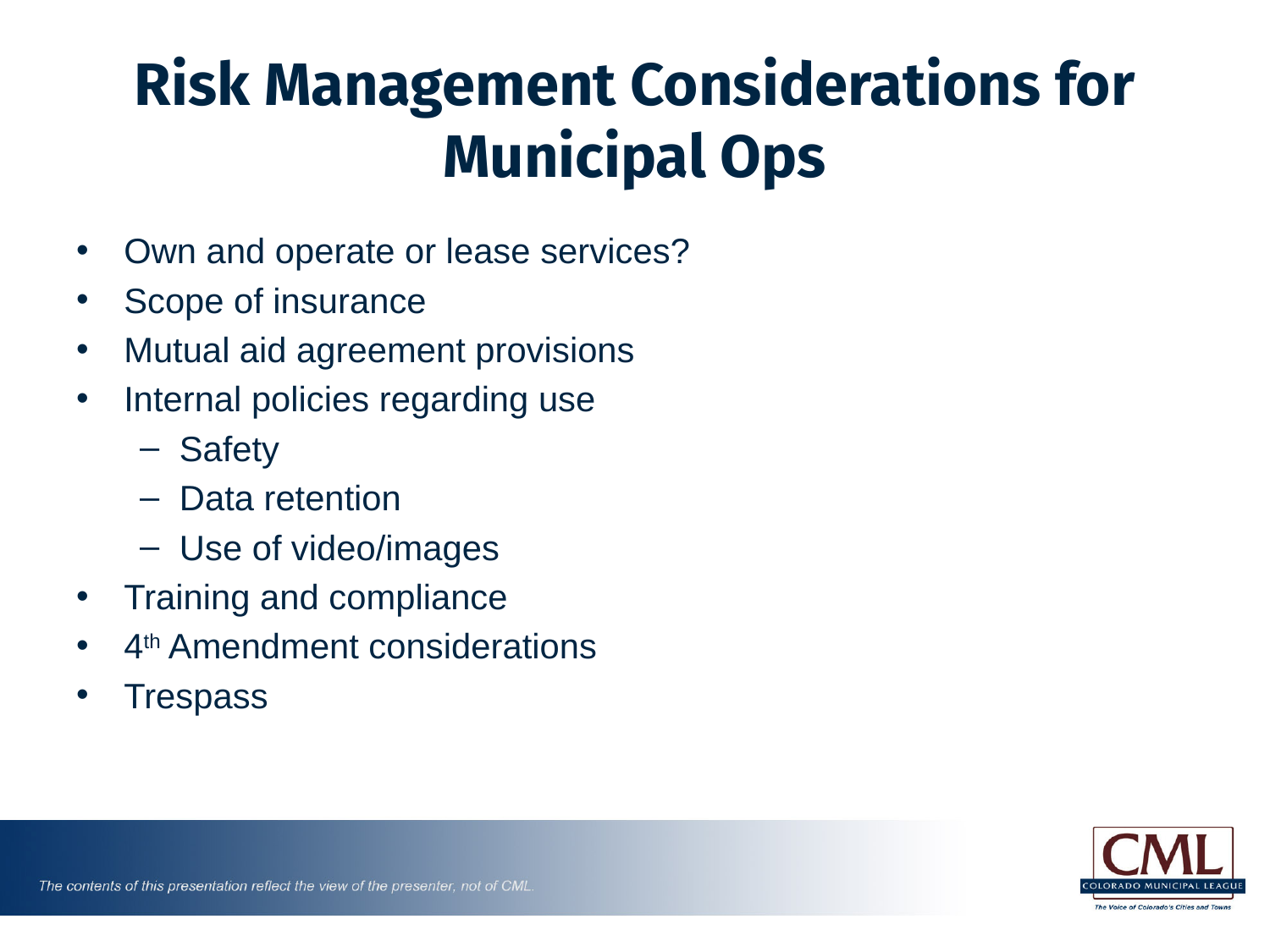

# Risk Management Considerations for Municipal Ops
Own and operate or lease services?
Scope of insurance
Mutual aid agreement provisions
Internal policies regarding use
Safety
Data retention
Use of video/images
Training and compliance
4th Amendment considerations
Trespass